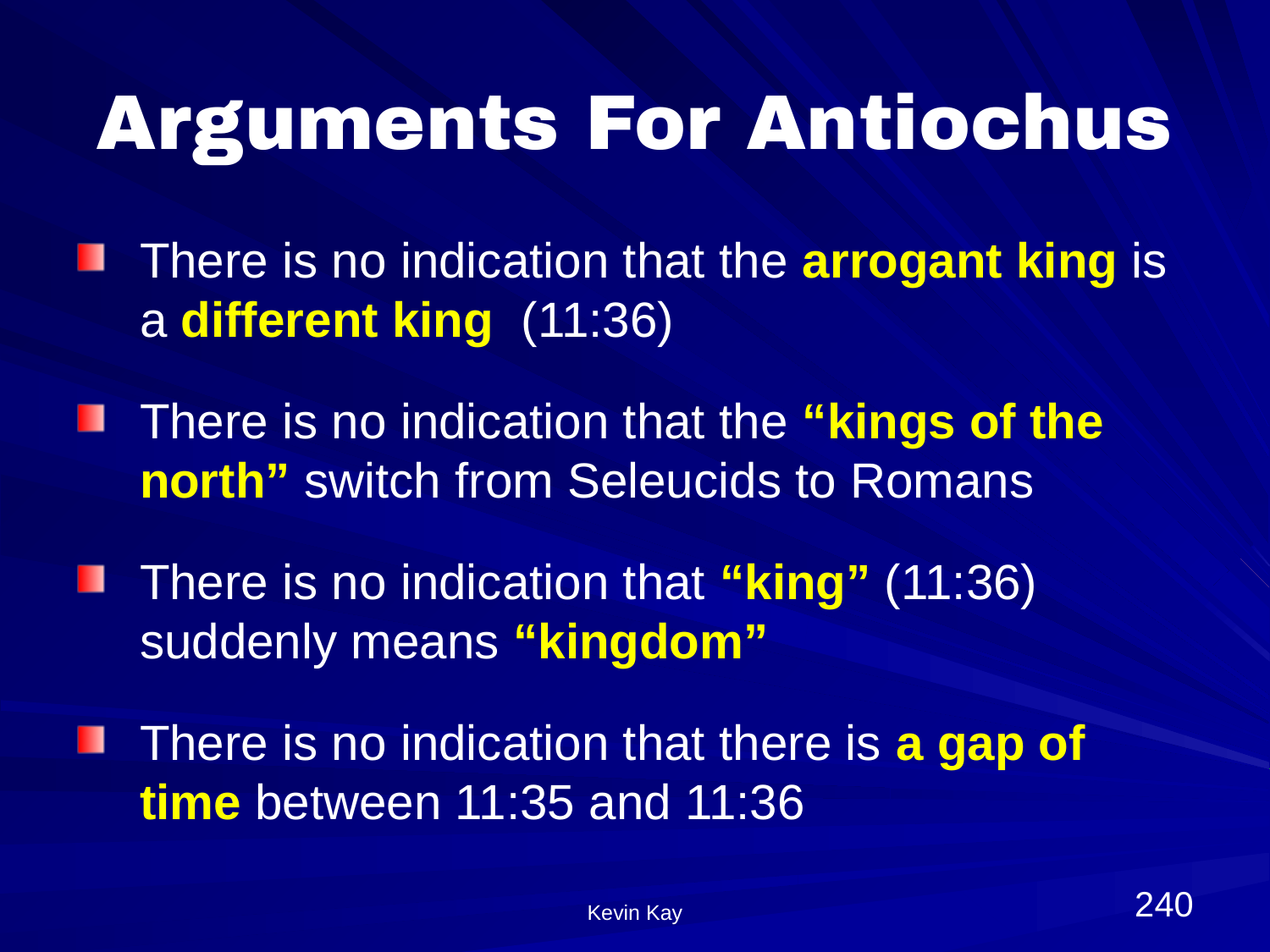

# Arguments For Antiochus
There is no indication that the arrogant king is a different king  (11:36)
There is no indication that the “kings of the north” switch from Seleucids to Romans
There is no indication that “king” (11:36) suddenly means “kingdom”
There is no indication that there is a gap of time between 11:35 and 11:36
240
Kevin Kay